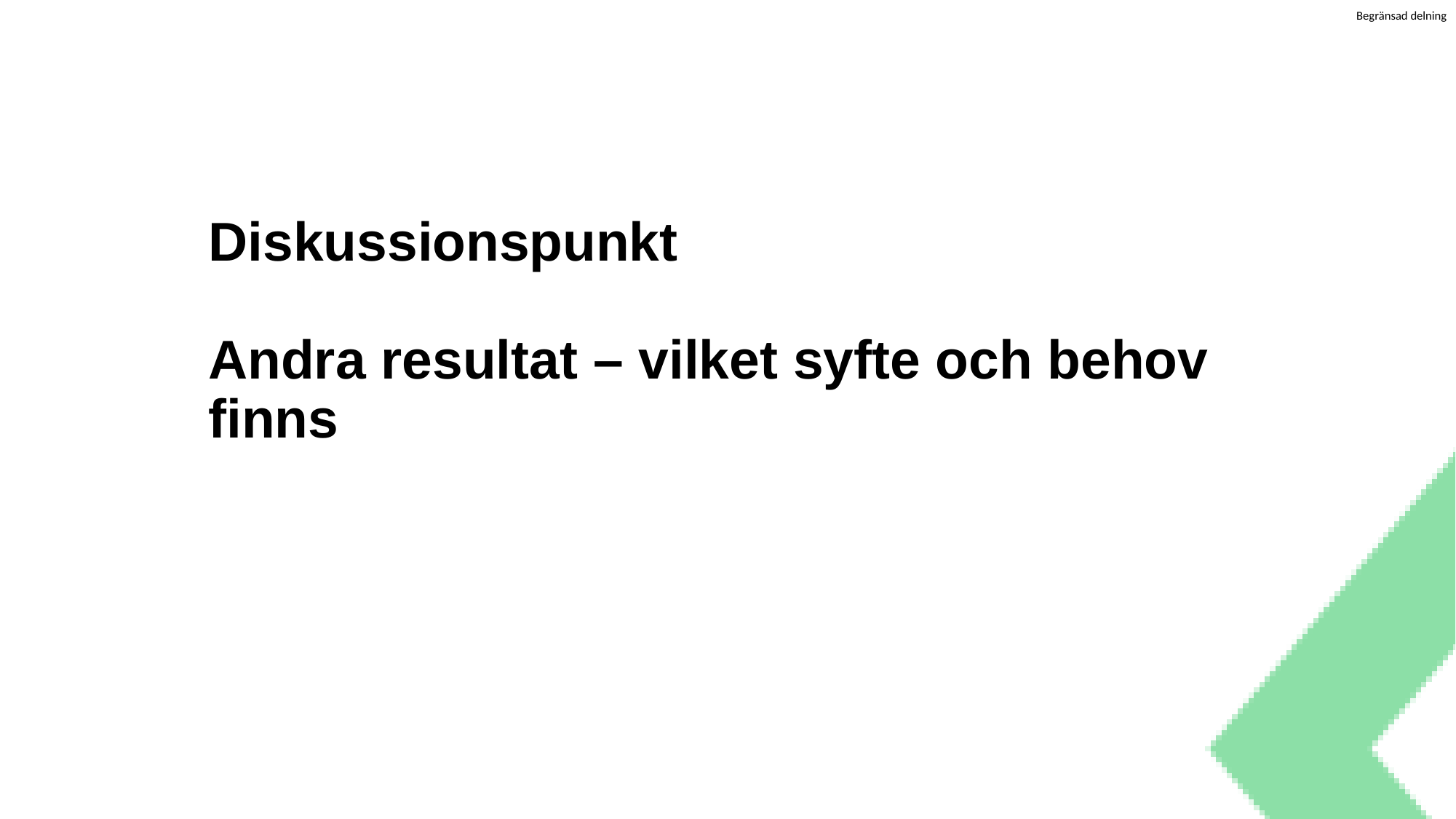

# Diskussionspunkt Andra resultat – vilket syfte och behov finns